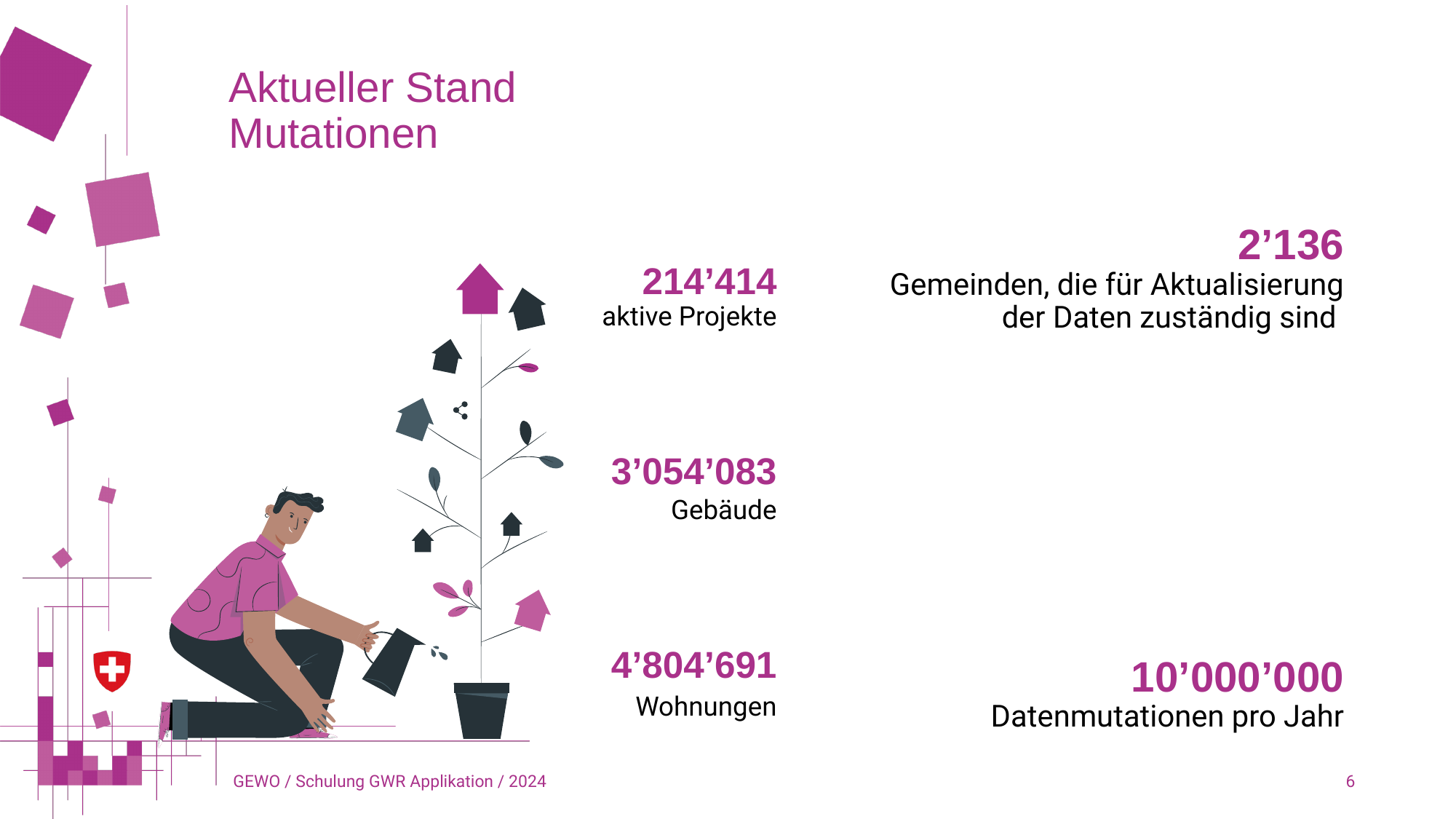

# Aktueller Stand                                                         Mutationen
2’136
	 Gemeinden, die für Aktualisierung der Daten zuständig sind

10’000’000
Datenmutationen pro Jahr

214’414
aktive Projekte

3’054’083
Gebäude

4’804’691
Wohnungen

 GEWO / Schulung GWR Applikation / 2024
6